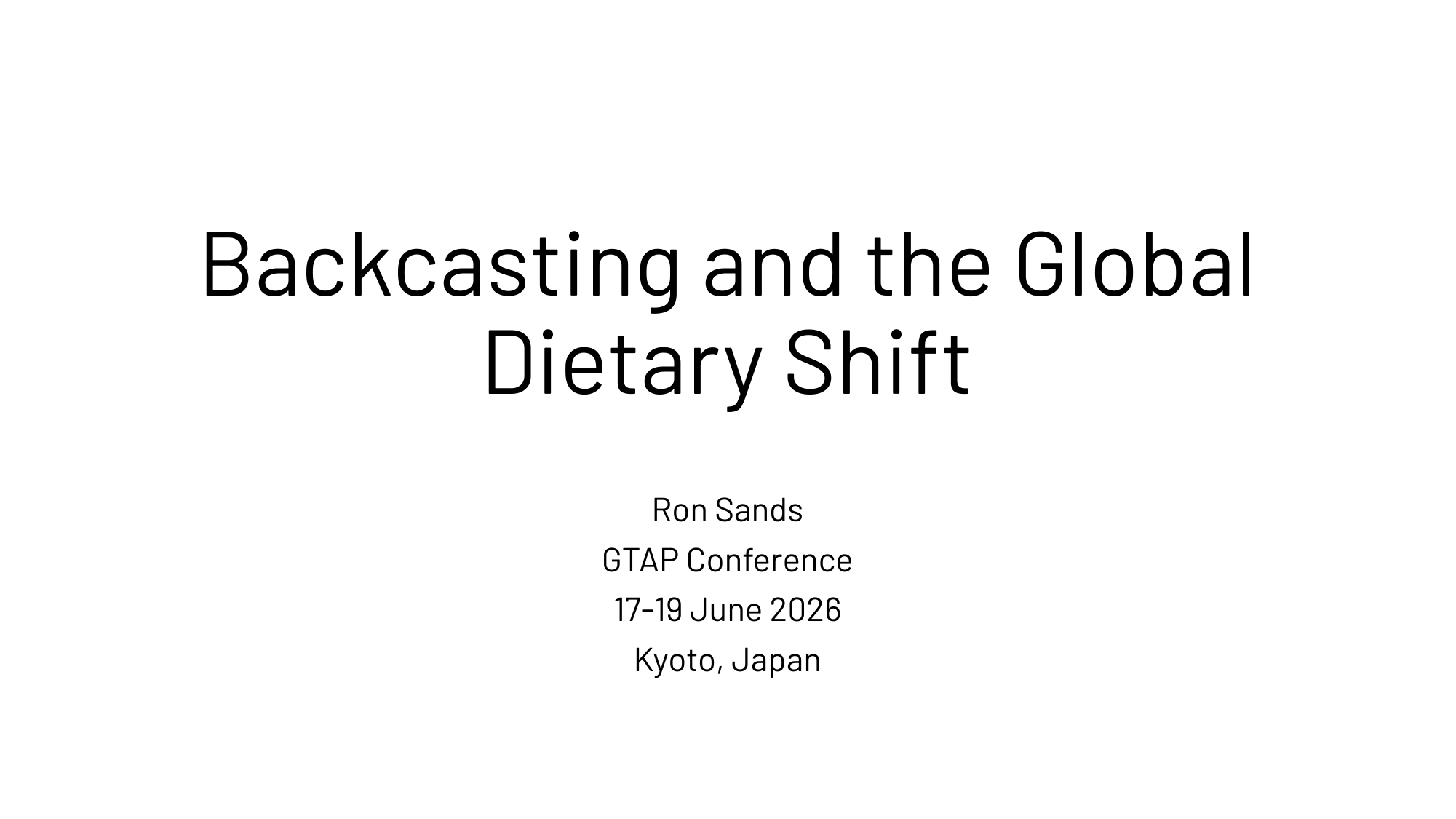

# Backcasting and the Global Dietary Shift
Ron Sands
GTAP Conference
17-19 June 2026
Kyoto, Japan